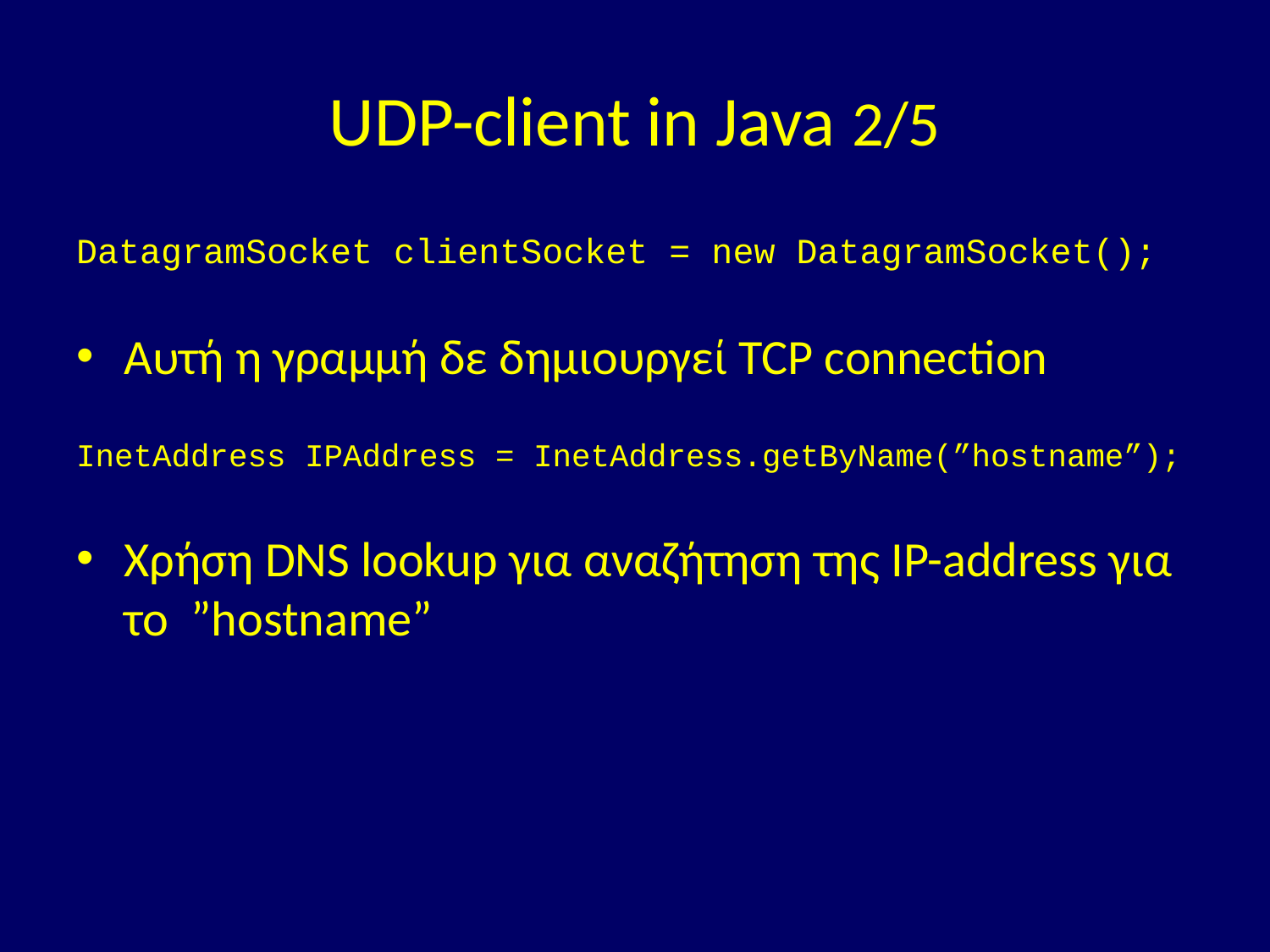

# UDP-client in Java 2/5
DatagramSocket clientSocket = new DatagramSocket();

Αυτή η γραμμή δε δημιουργεί TCP connection

InetAddress IPAddress = InetAddress.getByName(”hostname”);

Χρήση DNS lookup για αναζήτηση της IP-address για το  ”hostname”